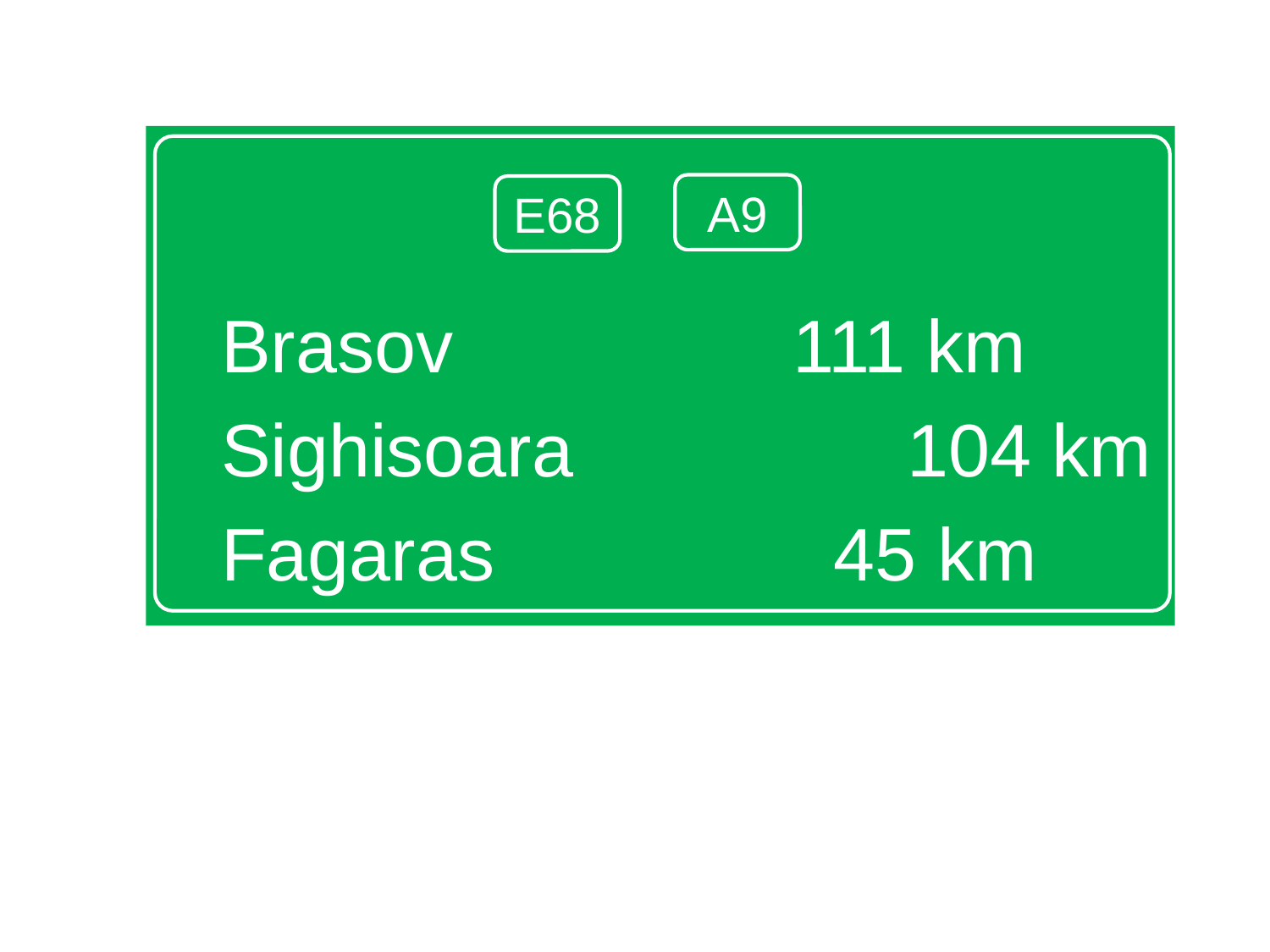

Brasov 			111 km
Sighisoara			104 km
Fagaras			  45 km

A9
E68